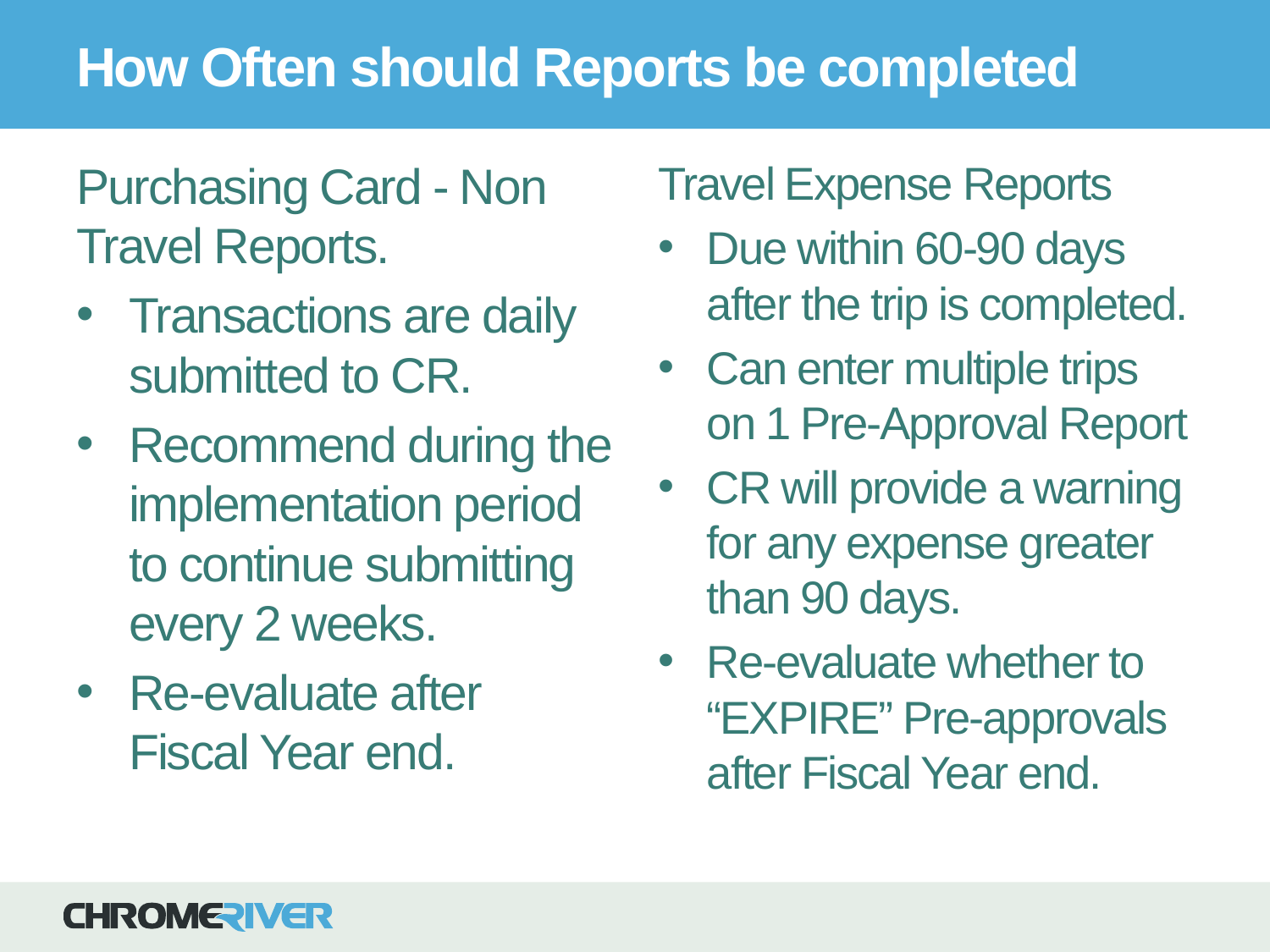

# How Often should Reports be completed
Purchasing Card - Non Travel Reports.
Transactions are daily submitted to CR.
Recommend during the implementation period to continue submitting every 2 weeks.
Re-evaluate after Fiscal Year end.
Travel Expense Reports
Due within 60-90 days after the trip is completed.
Can enter multiple trips on 1 Pre-Approval Report
CR will provide a warning for any expense greater than 90 days.
Re-evaluate whether to “EXPIRE” Pre-approvals after Fiscal Year end.